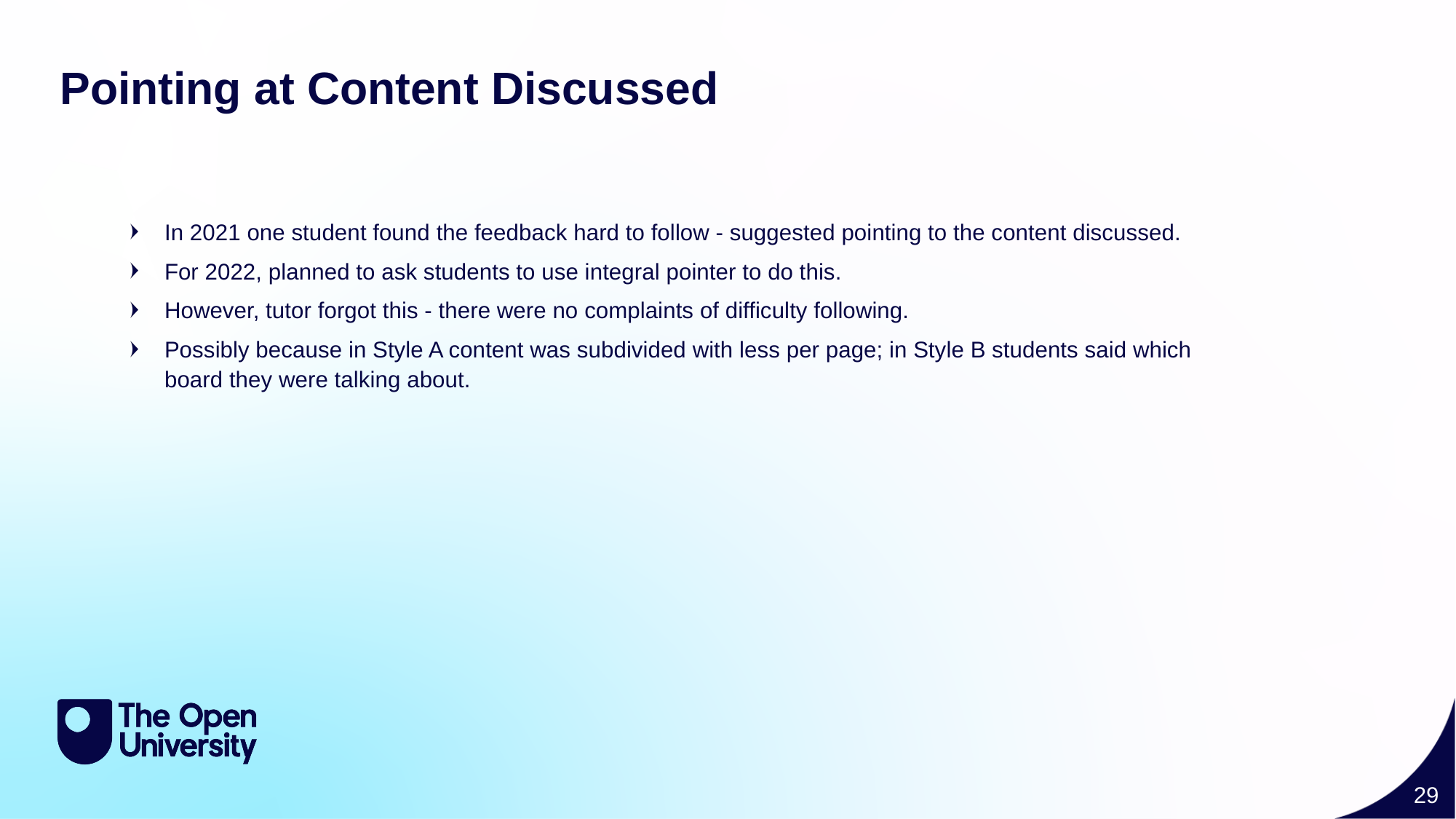

Feedback Modifications 2 29
Pointing at Content Discussed
In 2021 one student found the feedback hard to follow - suggested pointing to the content discussed.
For 2022, planned to ask students to use integral pointer to do this.
However, tutor forgot this - there were no complaints of difficulty following.
Possibly because in Style A content was subdivided with less per page; in Style B students said which board they were talking about.